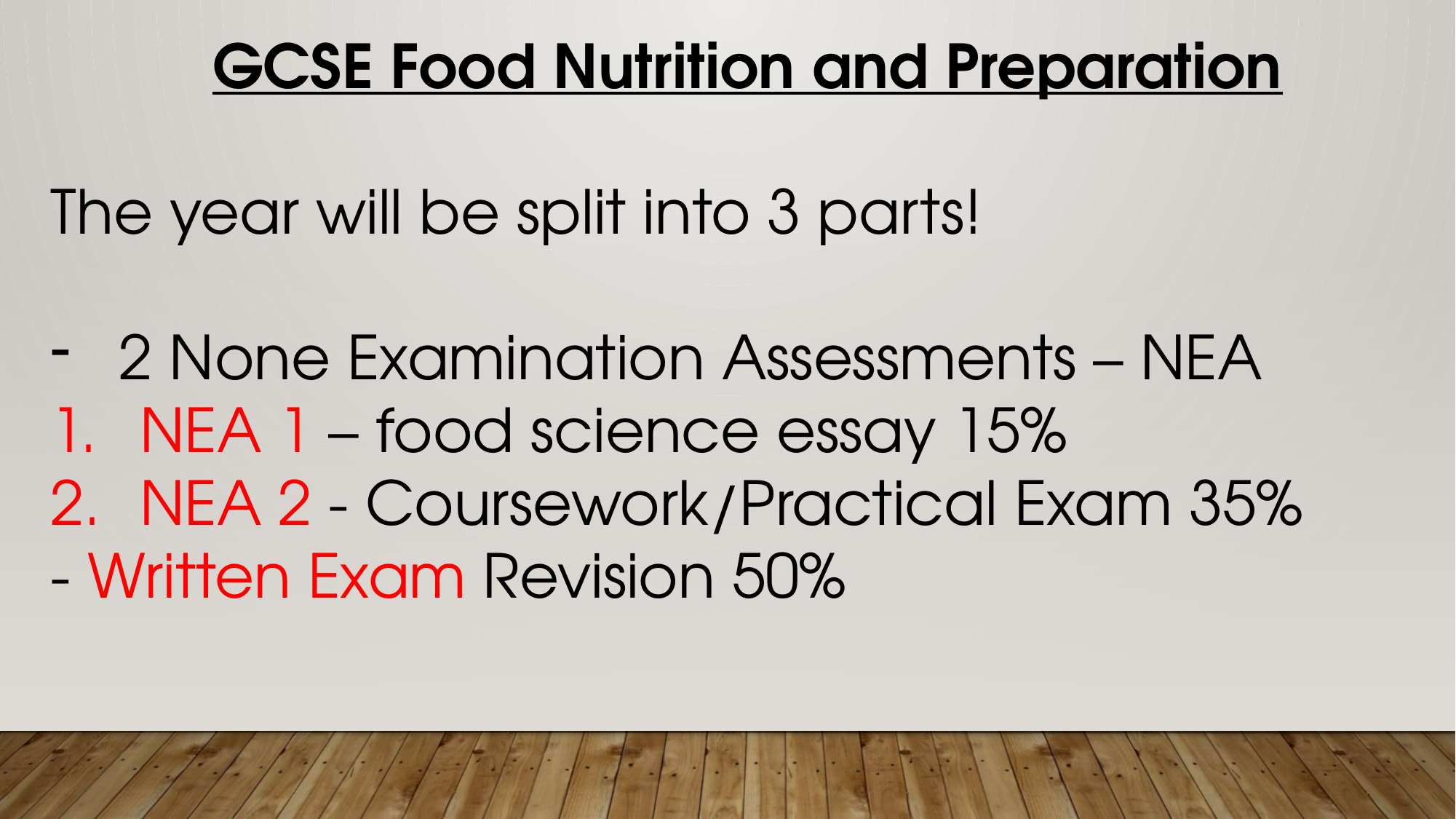

GCSE Food Nutrition and Preparation

The year will be split into 3 parts!

2 None Examination Assessments – NEA
NEA 1 – food science essay 15%
NEA 2 - Coursework/Practical Exam 35%
- Written Exam Revision 50%